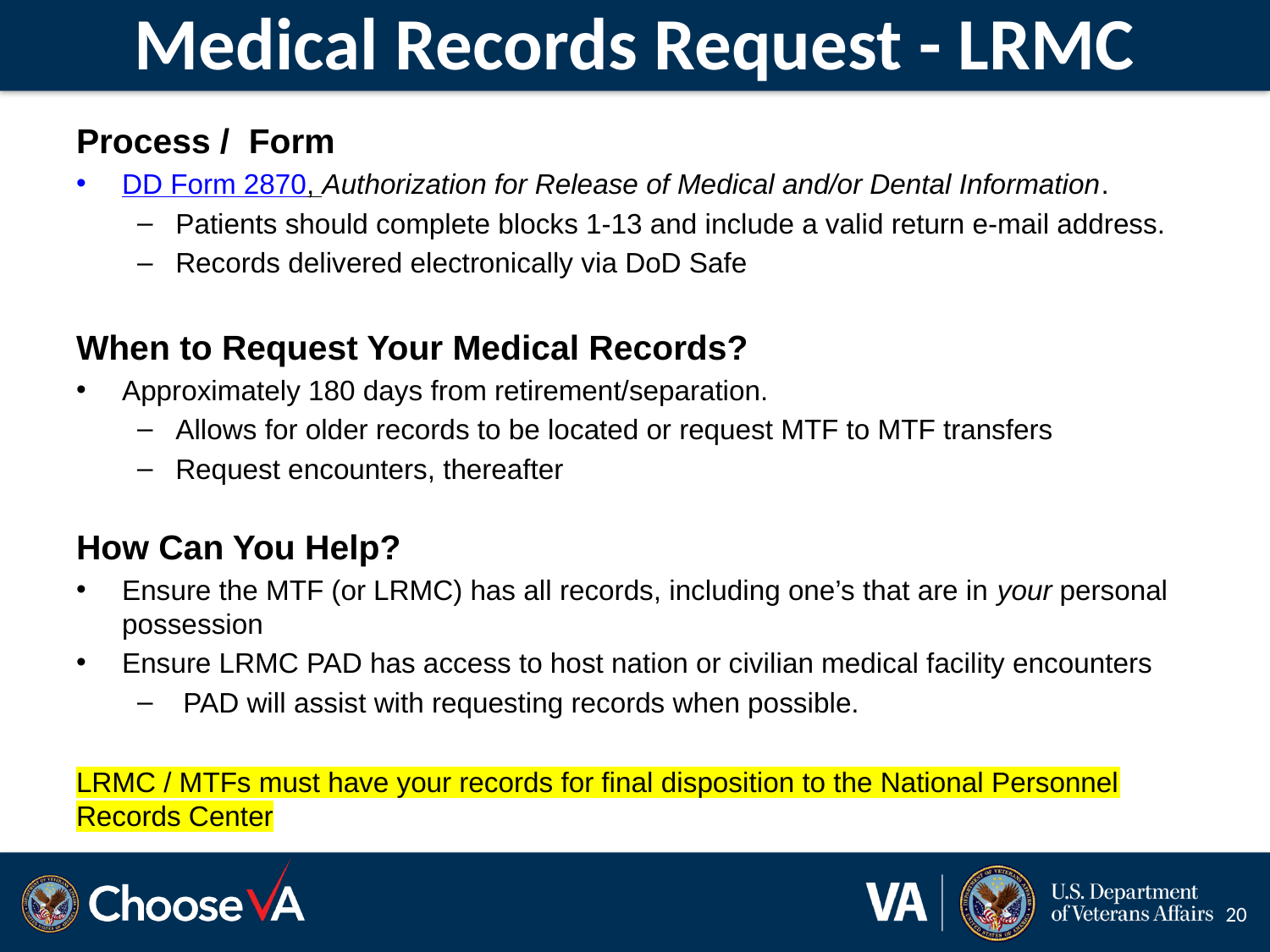

# Medical Records Request - LRMC
Process /  Form
DD Form 2870, Authorization for Release of Medical and/or Dental Information.
Patients should complete blocks 1-13 and include a valid return e-mail address.
Records delivered electronically via DoD Safe

When to Request Your Medical Records?
Approximately 180 days from retirement/separation.
Allows for older records to be located or request MTF to MTF transfers
Request encounters, thereafter

How Can You Help?
Ensure the MTF (or LRMC) has all records, including one’s that are in your personal possession
Ensure LRMC PAD has access to host nation or civilian medical facility encounters
 PAD will assist with requesting records when possible.

LRMC / MTFs must have your records for final disposition to the National Personnel Records Center

20